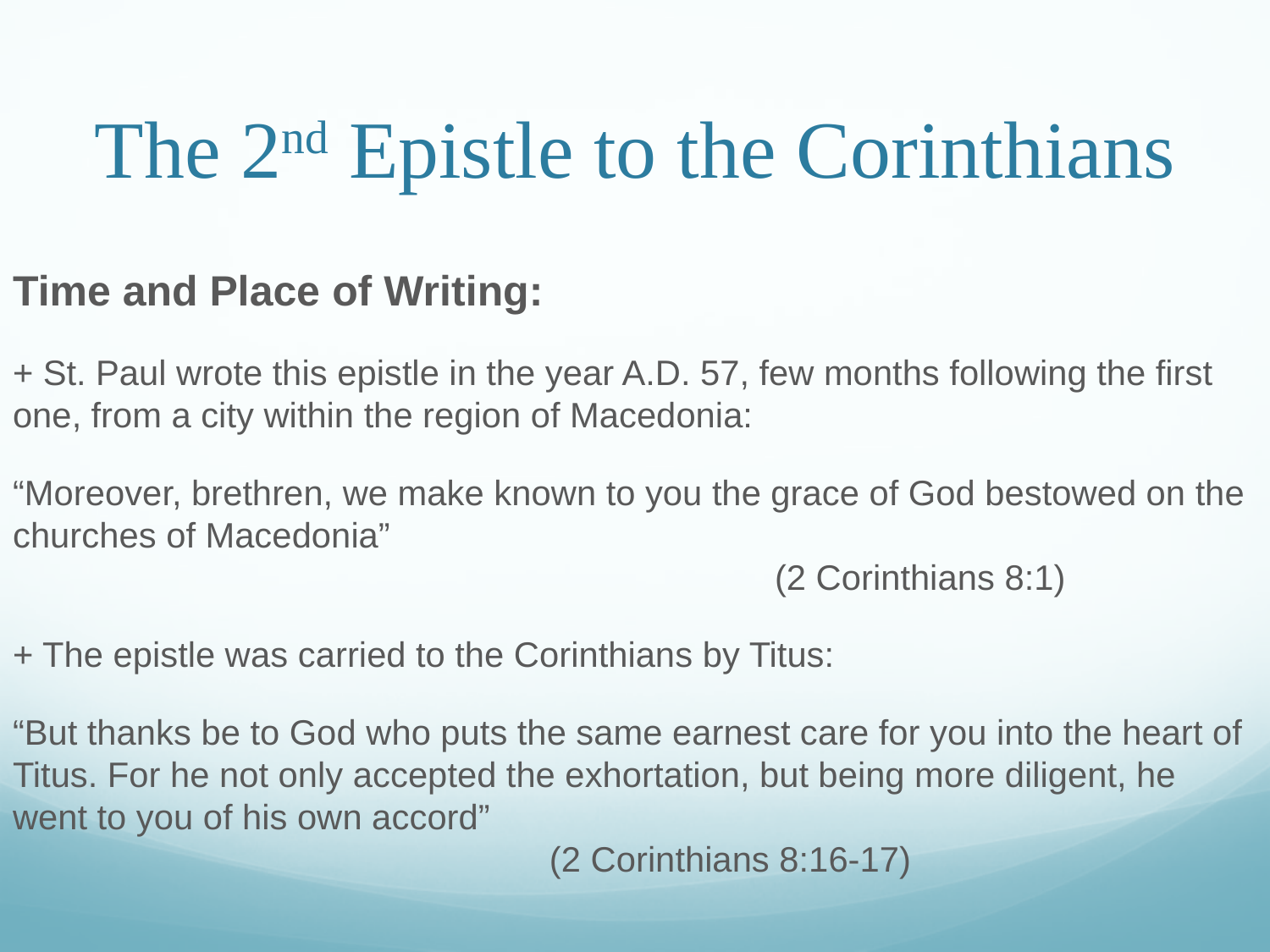

# The 2nd Epistle to the Corinthians
Time and Place of Writing:
+ St. Paul wrote this epistle in the year A.D. 57, few months following the first one, from a city within the region of Macedonia:
“Moreover, brethren, we make known to you the grace of God bestowed on the churches of Macedonia”													(2 Corinthians 8:1)
+ The epistle was carried to the Corinthians by Titus:
“But thanks be to God who puts the same earnest care for you into the heart of Titus. For he not only accepted the exhortation, but being more diligent, he went to you of his own accord”									                (2 Corinthians 8:16-17)